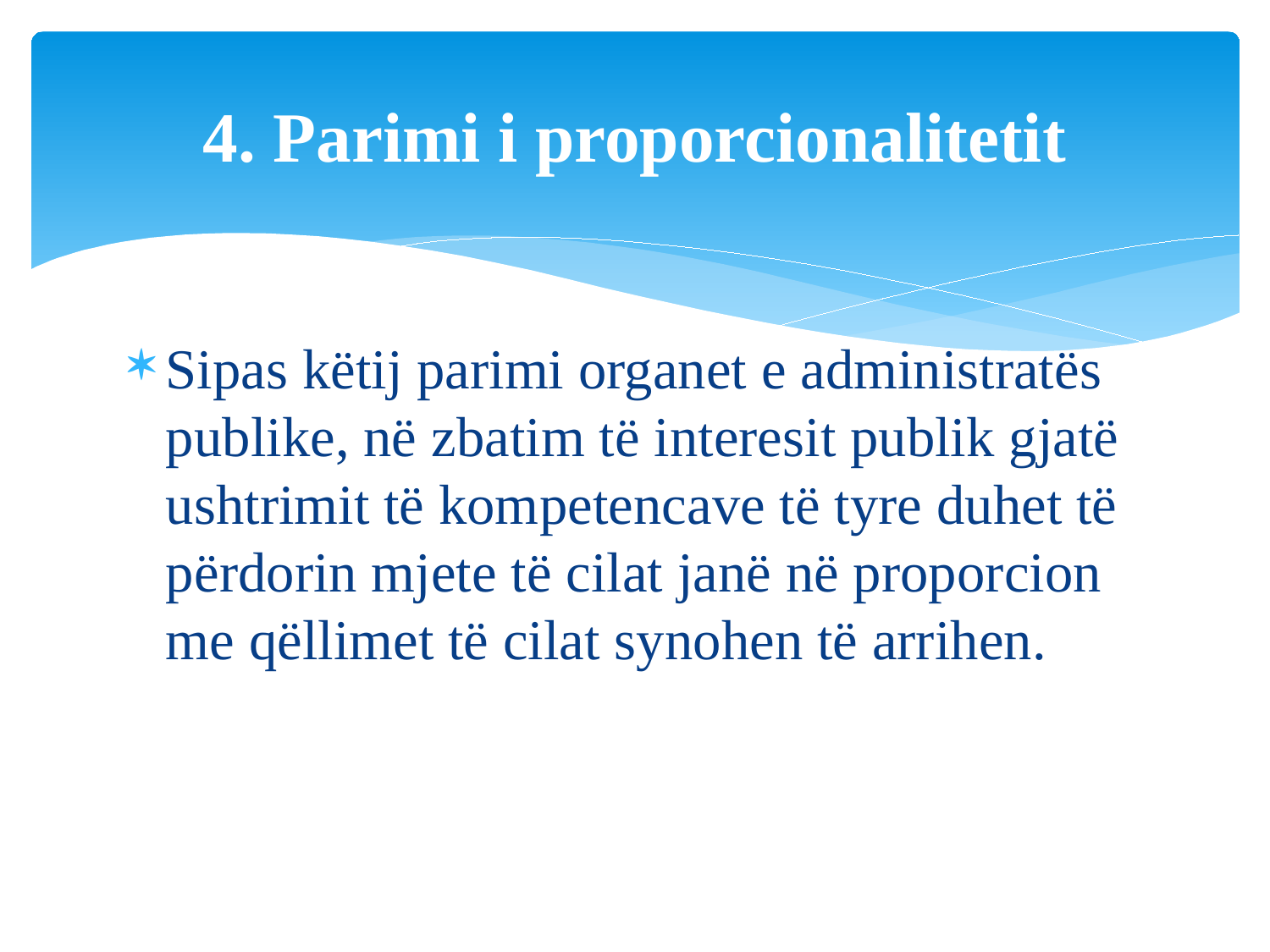

# 4. Parimi i proporcionalitetit
Sipas këtij parimi organet e administratës publike, në zbatim të interesit publik gjatë ushtrimit të kompetencave të tyre duhet të përdorin mjete të cilat janë në proporcion me qëllimet të cilat synohen të arrihen.